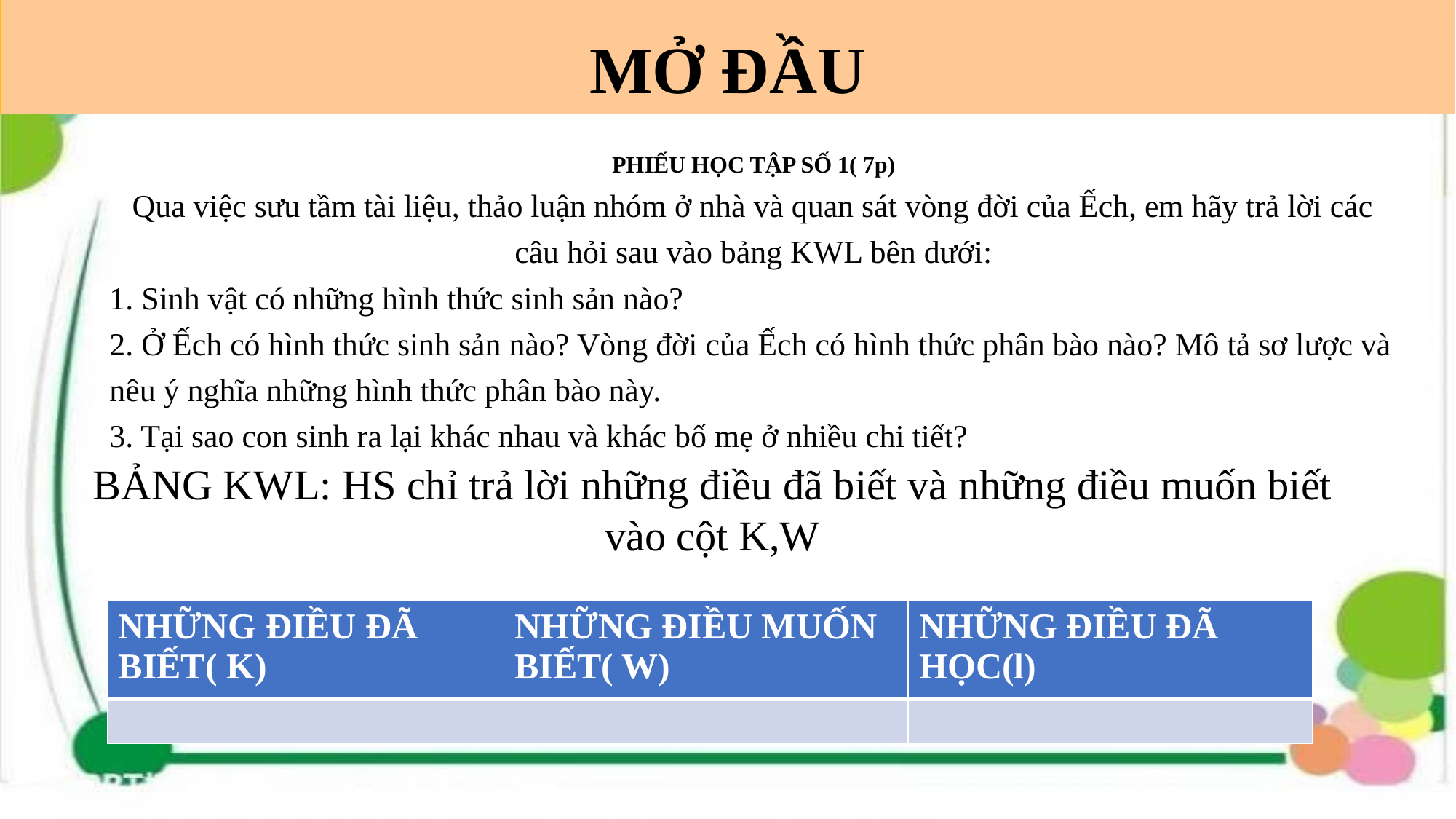

# MỞ ĐẦU
PHIẾU HỌC TẬP SỐ 1( 7p)
Qua việc sưu tầm tài liệu, thảo luận nhóm ở nhà và quan sát vòng đời của Ếch, em hãy trả lời các câu hỏi sau vào bảng KWL bên dưới:
1. Sinh vật có những hình thức sinh sản nào?
2. Ở Ếch có hình thức sinh sản nào? Vòng đời của Ếch có hình thức phân bào nào? Mô tả sơ lược và nêu ý nghĩa những hình thức phân bào này.
3. Tại sao con sinh ra lại khác nhau và khác bố mẹ ở nhiều chi tiết?

BẢNG KWL: HS chỉ trả lời những điều đã biết và những điều muốn biết vào cột K,W
| NHỮNG ĐIỀU ĐÃ BIẾT( K) | NHỮNG ĐIỀU MUỐN BIẾT( W) | NHỮNG ĐIỀU ĐÃ HỌC(l) |
| --- | --- | --- |
|  |  |  |